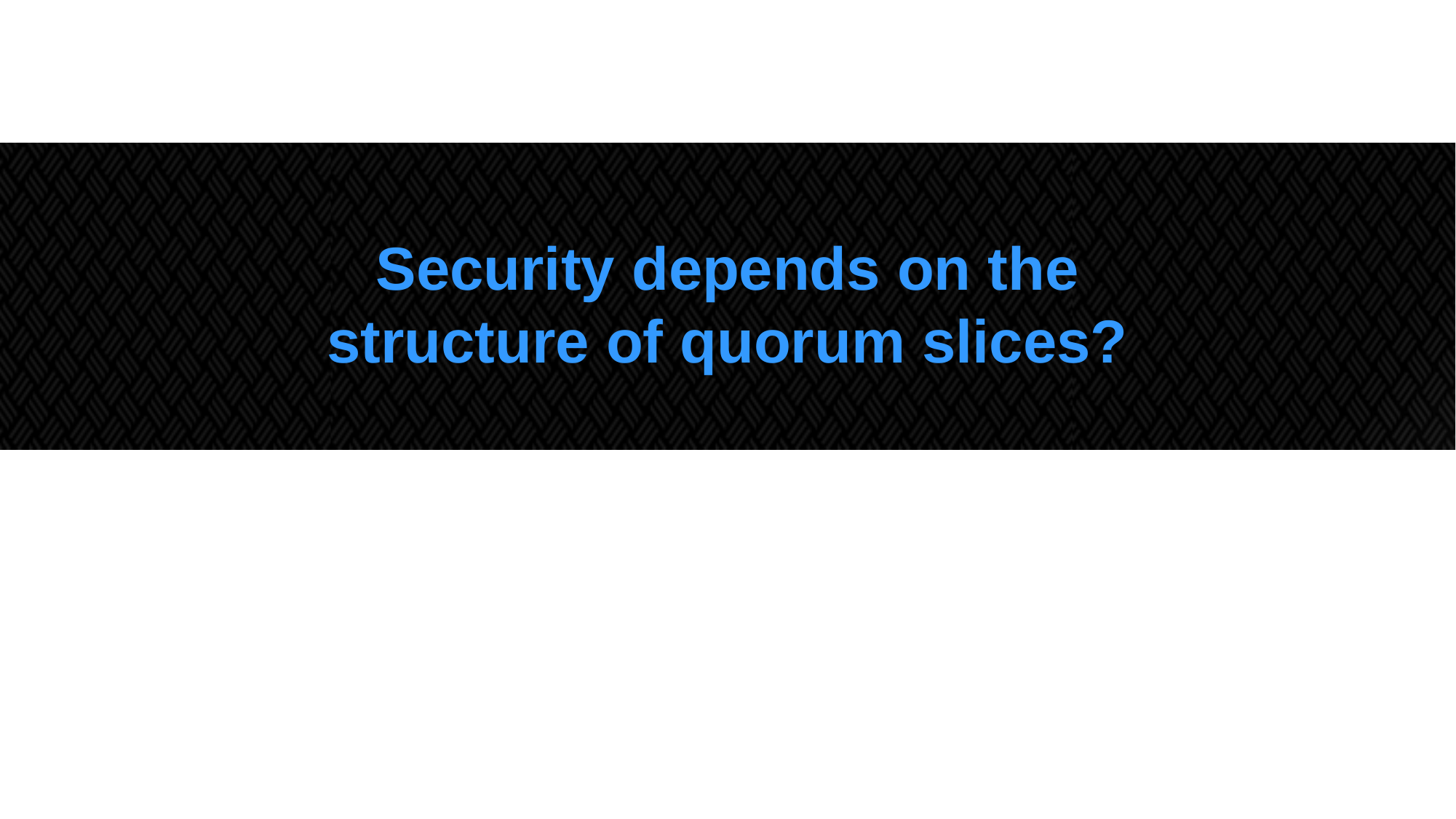

# Security depends on the structure of quorum slices?

16